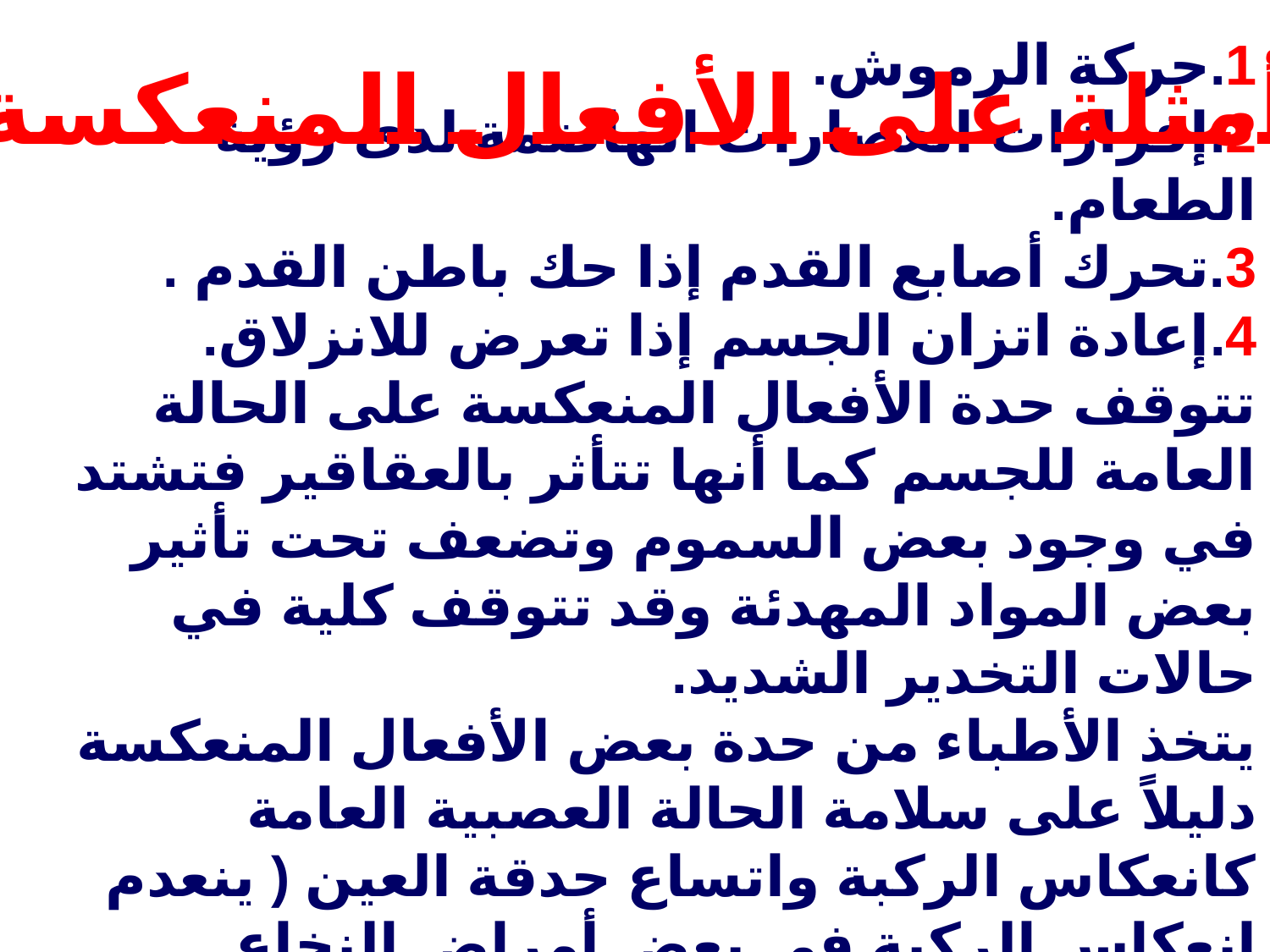

أمثلة على الأفعال المنعكسة:
1.حركة الرموش.
2.إفرازات العصارات الهاضمة لدى رؤية الطعام.
3.تحرك أصابع القدم إذا حك باطن القدم .
4.إعادة اتزان الجسم إذا تعرض للانزلاق.
تتوقف حدة الأفعال المنعكسة على الحالة العامة للجسم كما أنها تتأثر بالعقاقير فتشتد في وجود بعض السموم وتضعف تحت تأثير بعض المواد المهدئة وقد تتوقف كلية في حالات التخدير الشديد.
يتخذ الأطباء من حدة بعض الأفعال المنعكسة دليلاً على سلامة الحالة العصبية العامة كانعكاس الركبة واتساع حدقة العين ( ينعدم انعكاس الركبة في بعض أمراض النخاع الشوكي ويحدث بصورة مبالغ فيها في حالة الهياج العصبي )